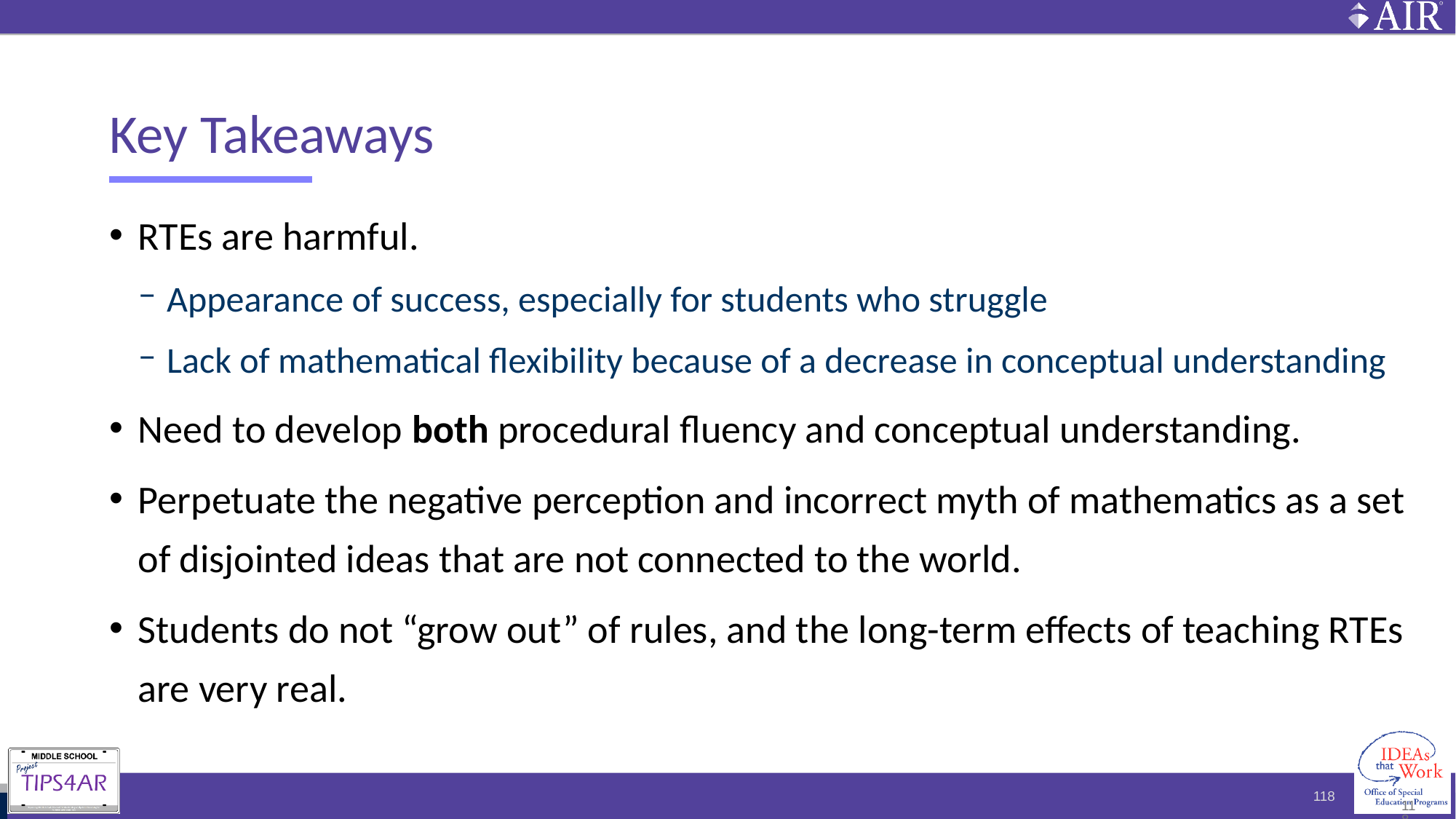

# Key Takeaways
RTEs are harmful.
Appearance of success, especially for students who struggle
Lack of mathematical flexibility because of a decrease in conceptual understanding
Need to develop both procedural fluency and conceptual understanding.
Perpetuate the negative perception and incorrect myth of mathematics as a set of disjointed ideas that are not connected to the world.
Students do not “grow out” of rules, and the long-term effects of teaching RTEs are very real.
118